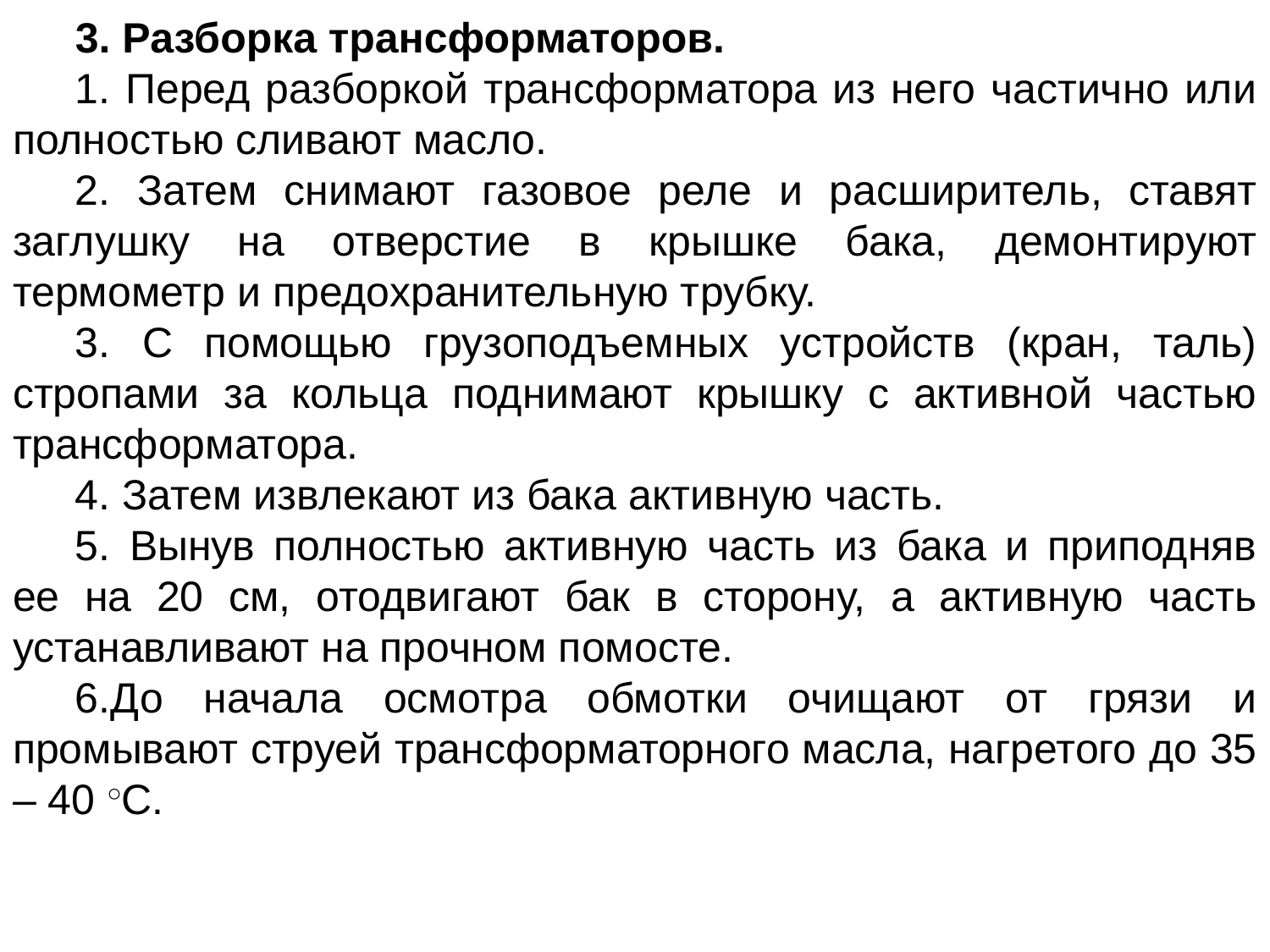

3. Разборка трансформаторов.
1. Перед разборкой трансформатора из него частично или полностью сливают масло.
2. Затем снимают газовое реле и расширитель, ставят заглушку на отверстие в крышке бака, демонтируют термометр и предохранительную трубку.
3. С помощью грузоподъемных устройств (кран, таль) стропами за кольца поднимают крышку с активной частью трансформатора.
4. Затем извлекают из бака активную часть.
5. Вынув полностью активную часть из бака и приподняв ее на 20 см, отодвигают бак в сторону, а активную часть устанавливают на прочном помосте.
6.До начала осмотра обмотки очищают от грязи и промывают струей трансформаторного масла, нагретого до 35 – 40 ○С.